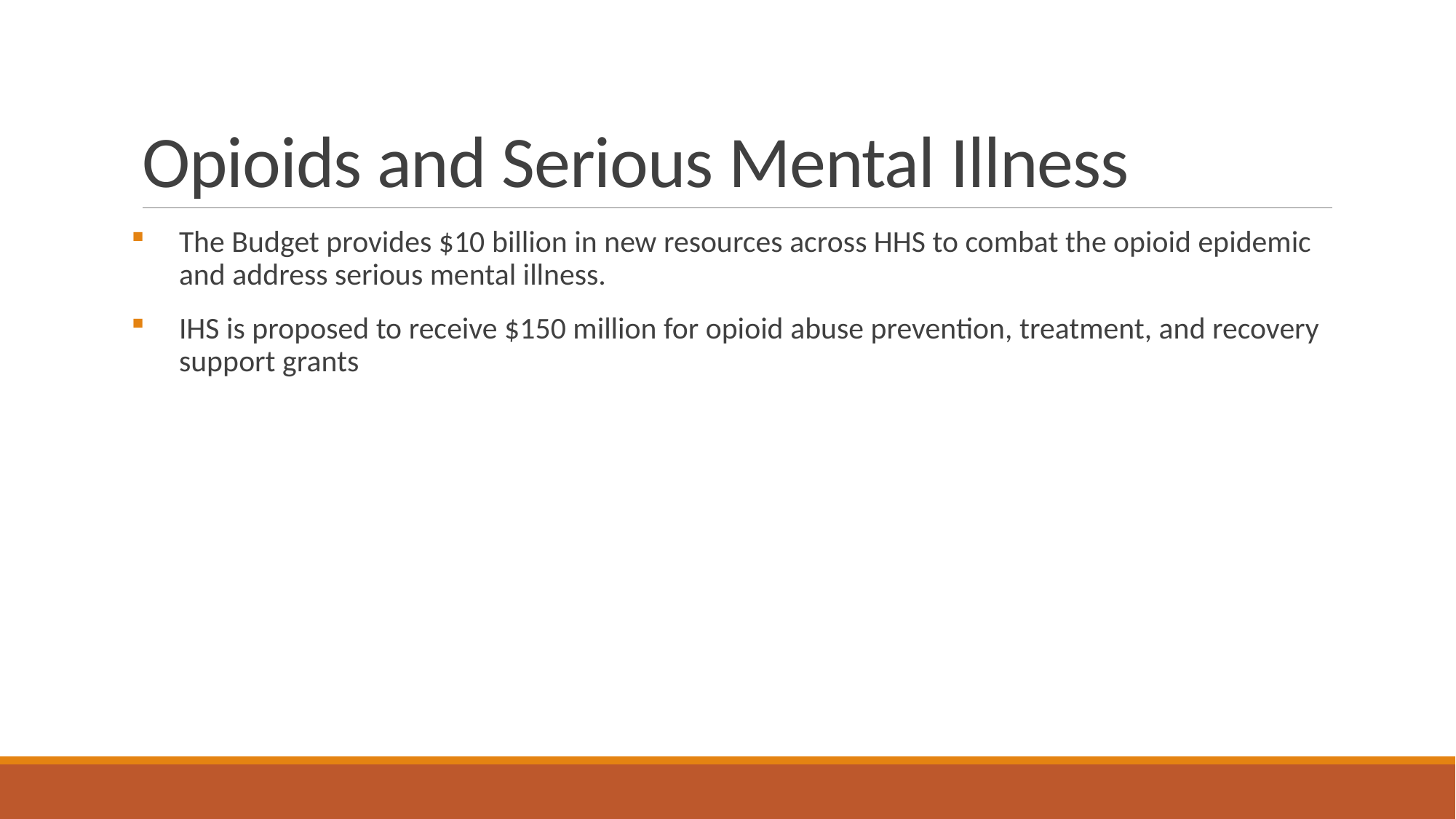

# Opioids and Serious Mental Illness
The Budget provides $10 billion in new resources across HHS to combat the opioid epidemic and address serious mental illness.
IHS is proposed to receive $150 million for opioid abuse prevention, treatment, and recovery support grants